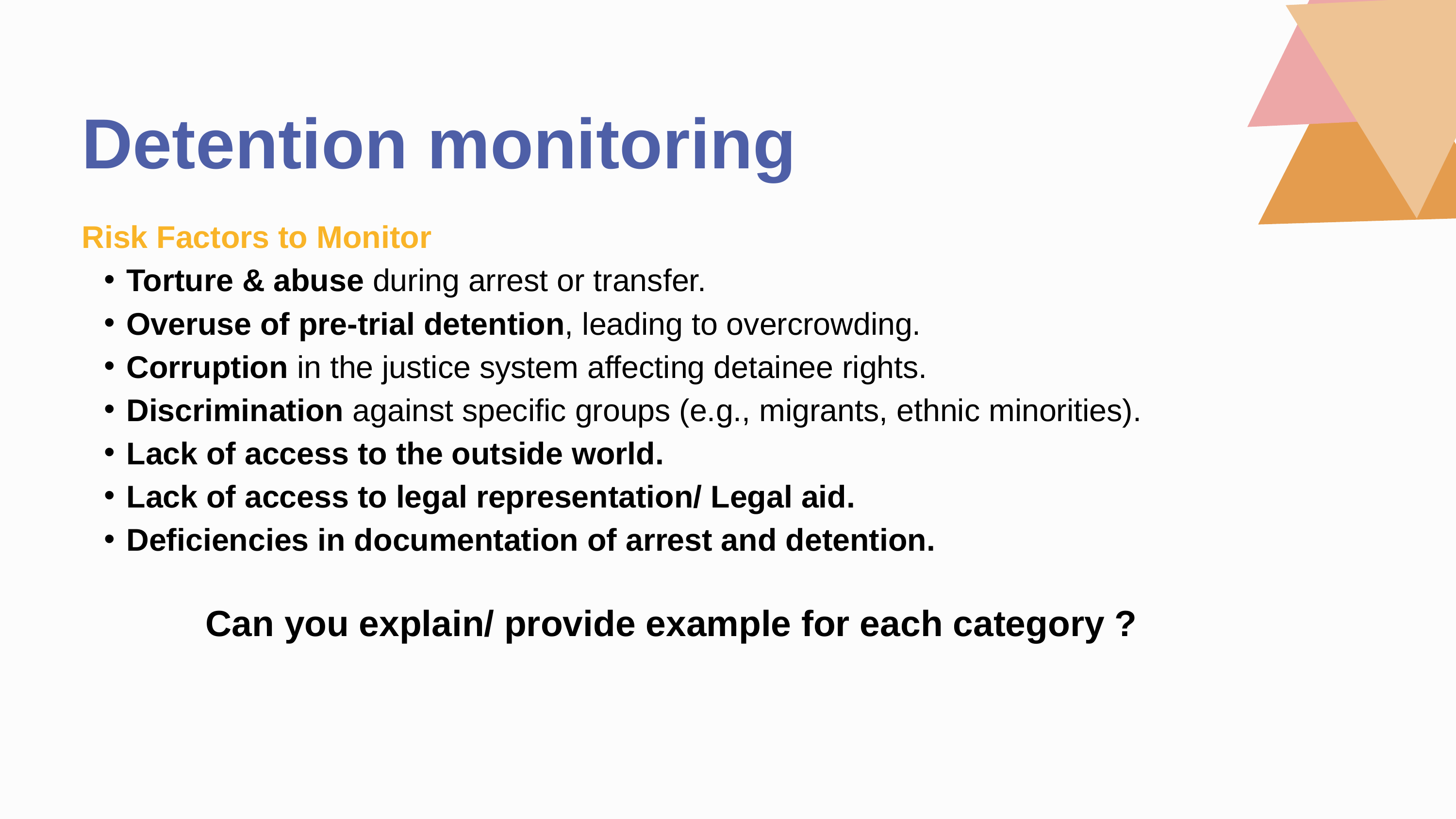

Detention monitoring

Risk Factors to Monitor
Torture & abuse during arrest or transfer.
Overuse of pre-trial detention, leading to overcrowding.
Corruption in the justice system affecting detainee rights.
Discrimination against specific groups (e.g., migrants, ethnic minorities).
Lack of access to the outside world.
Lack of access to legal representation/ Legal aid.
Deficiencies in documentation of arrest and detention.

Can you explain/ provide example for each category ?